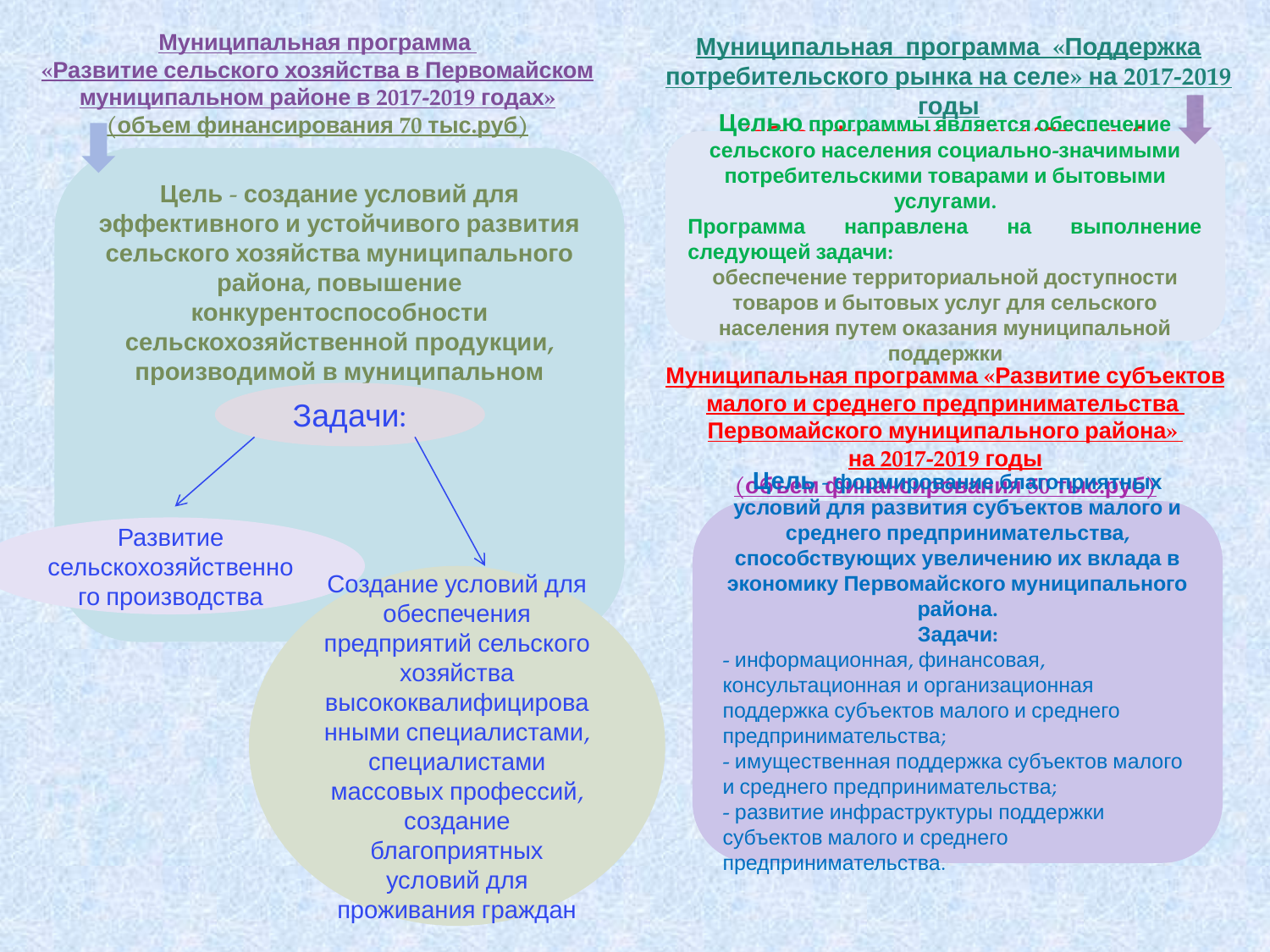

Муниципальная программа
«Развитие сельского хозяйства в Первомайском муниципальном районе в 2017-2019 годах»
(объем финансирования 70 тыс.руб)
Муниципальная  программа  «Поддержка потребительского рынка на селе» на 2017-2019 годы
(объем финансирования 27тыс.руб)

Целью программы является обеспечение сельского населения социально-значимыми потребительскими товарами и бытовыми услугами.
Программа направлена на выполнение следующей задачи:
обеспечение территориальной доступности товаров и бытовых услуг для сельского населения путем оказания муниципальной поддержки
Цель - создание условий для эффективного и устойчивого развития сельского хозяйства муниципального района, повышение конкурентоспособности сельскохозяйственной продукции, производимой в муниципальном районе.

Муниципальная программа «Развитие субъектов малого и среднего предпринимательства  Первомайского муниципального района»
на 2017-2019 годы
(объем финансирования 50 тыс.руб)
Задачи:
Цель - формирование благоприятных условий для развития субъектов малого и среднего предпринимательства, способствующих увеличению их вклада в экономику Первомайского муниципального района.
Задачи:
- информационная, финансовая, консультационная и организационная поддержка субъектов малого и среднего предпринимательства;
- имущественная поддержка субъектов малого и среднего предпринимательства;
- развитие инфраструктуры поддержки субъектов малого и среднего предпринимательства.

Развитие сельскохозяйственного производства
Создание условий для обеспечения предприятий сельского хозяйства высококвалифицированными специалистами, специалистами массовых профессий, создание благоприятных условий для проживания граждан